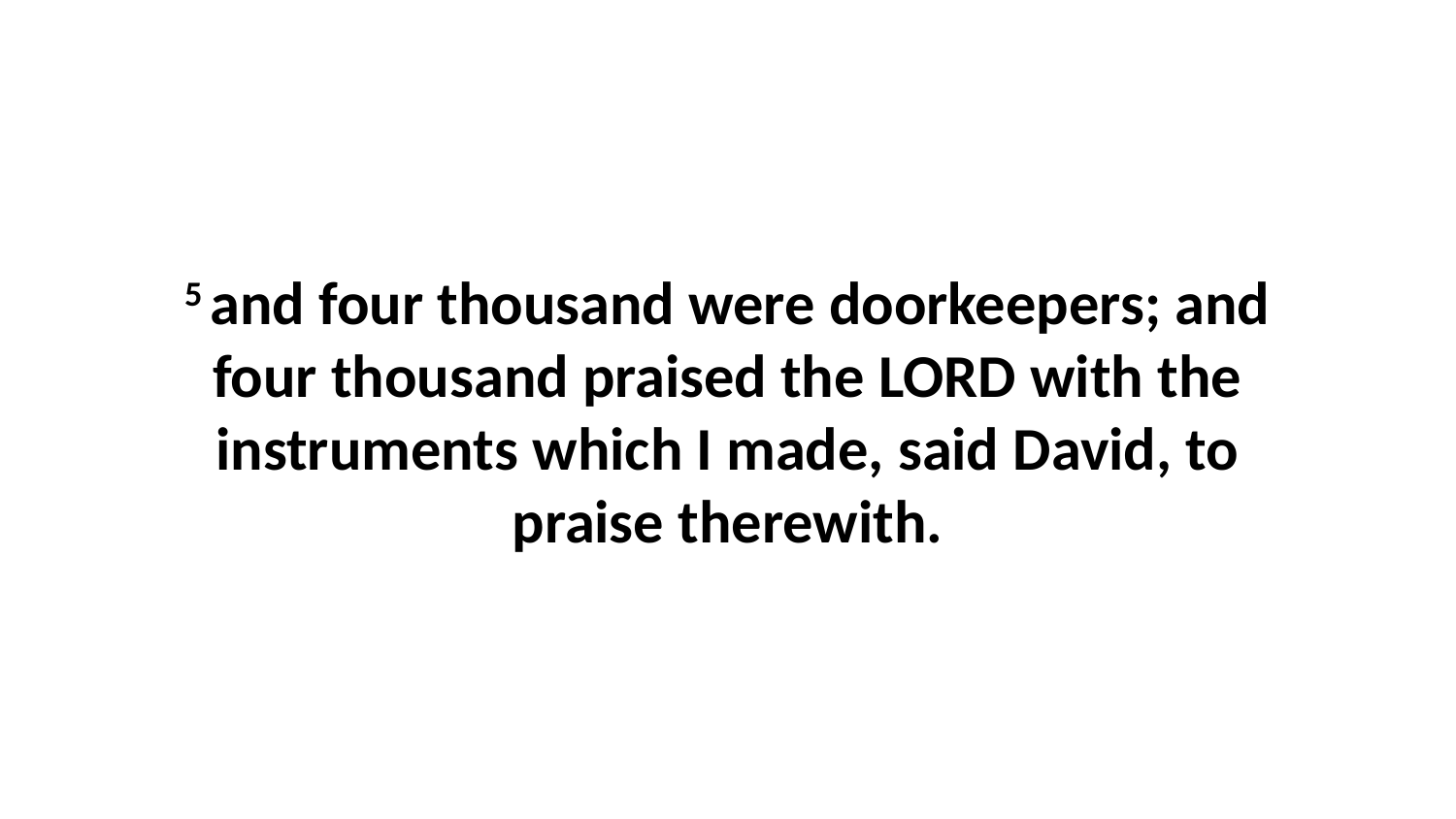

5 and four thousand were doorkeepers; and four thousand praised the LORD with the instruments which I made, said David, to praise therewith.